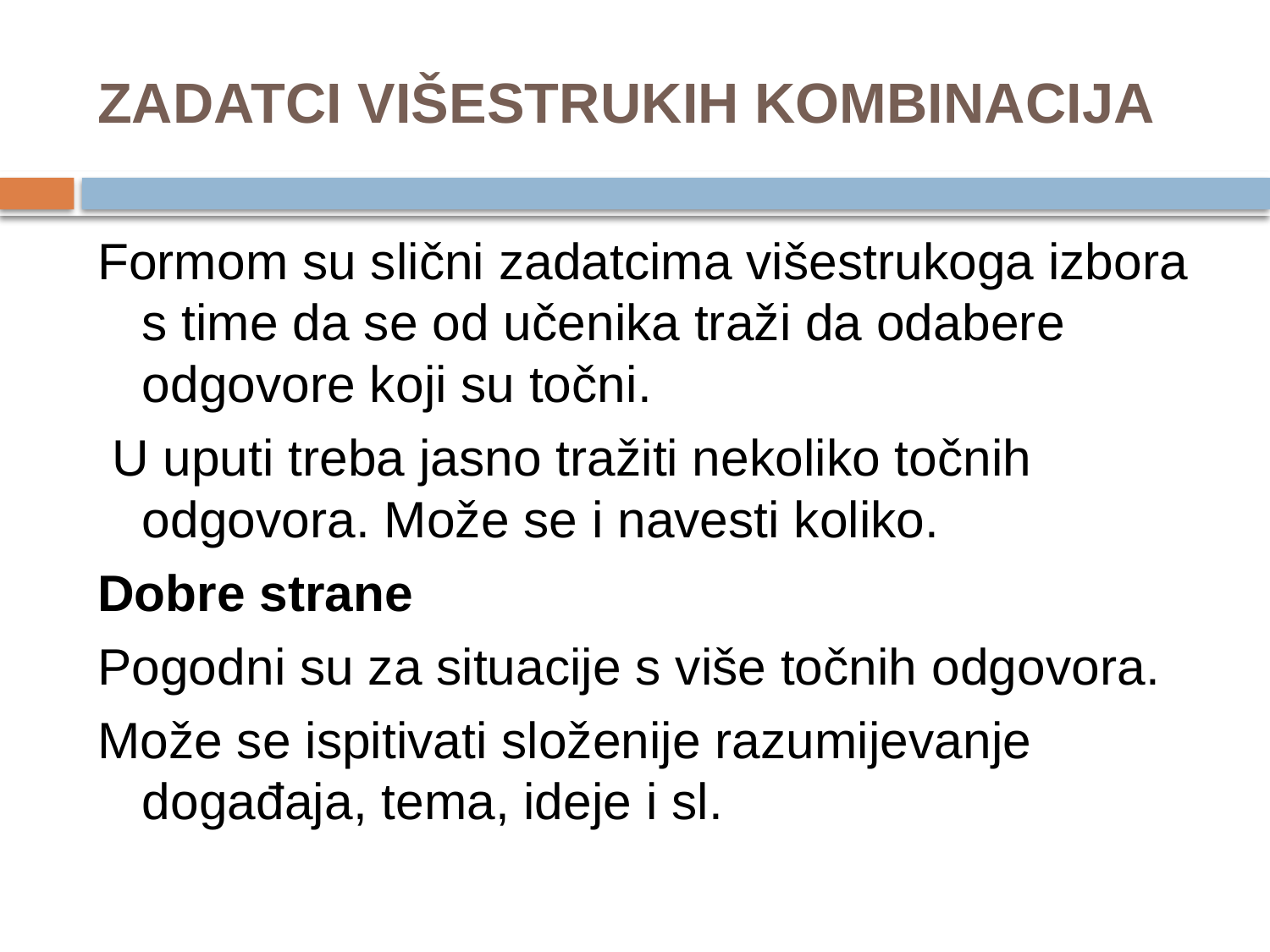

# ZADATCI VIŠESTRUKIH KOMBINACIJA
Formom su slični zadatcima višestrukoga izbora s time da se od učenika traži da odabere odgovore koji su točni.
 U uputi treba jasno tražiti nekoliko točnih odgovora. Može se i navesti koliko.
Dobre strane
Pogodni su za situacije s više točnih odgovora.
Može se ispitivati složenije razumijevanje događaja, tema, ideje i sl.